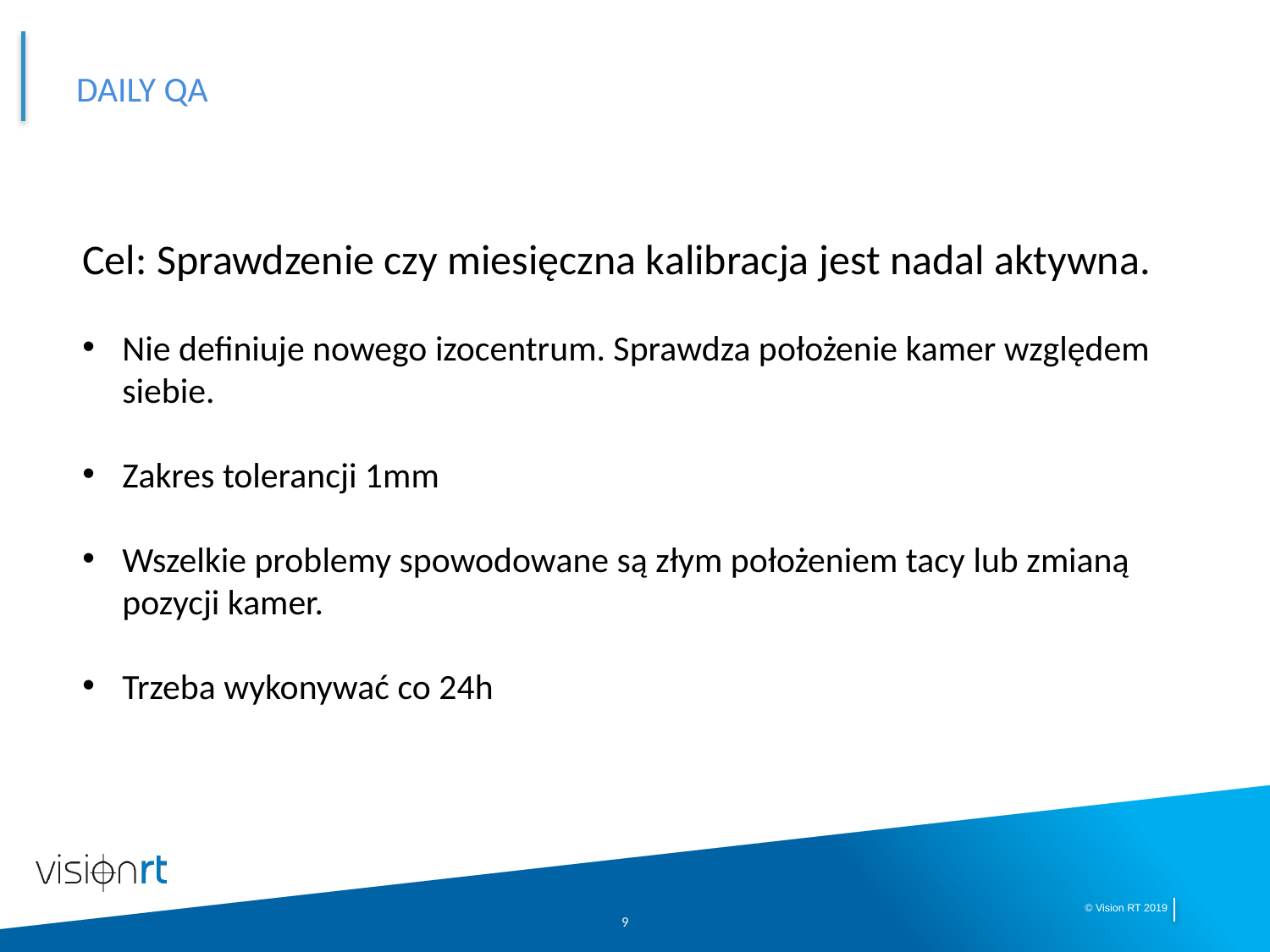

# Daily QA
Cel: Sprawdzenie czy miesięczna kalibracja jest nadal aktywna.

Nie definiuje nowego izocentrum. Sprawdza położenie kamer względem siebie.

Zakres tolerancji 1mm

Wszelkie problemy spowodowane są złym położeniem tacy lub zmianą pozycji kamer.

Trzeba wykonywać co 24h

9